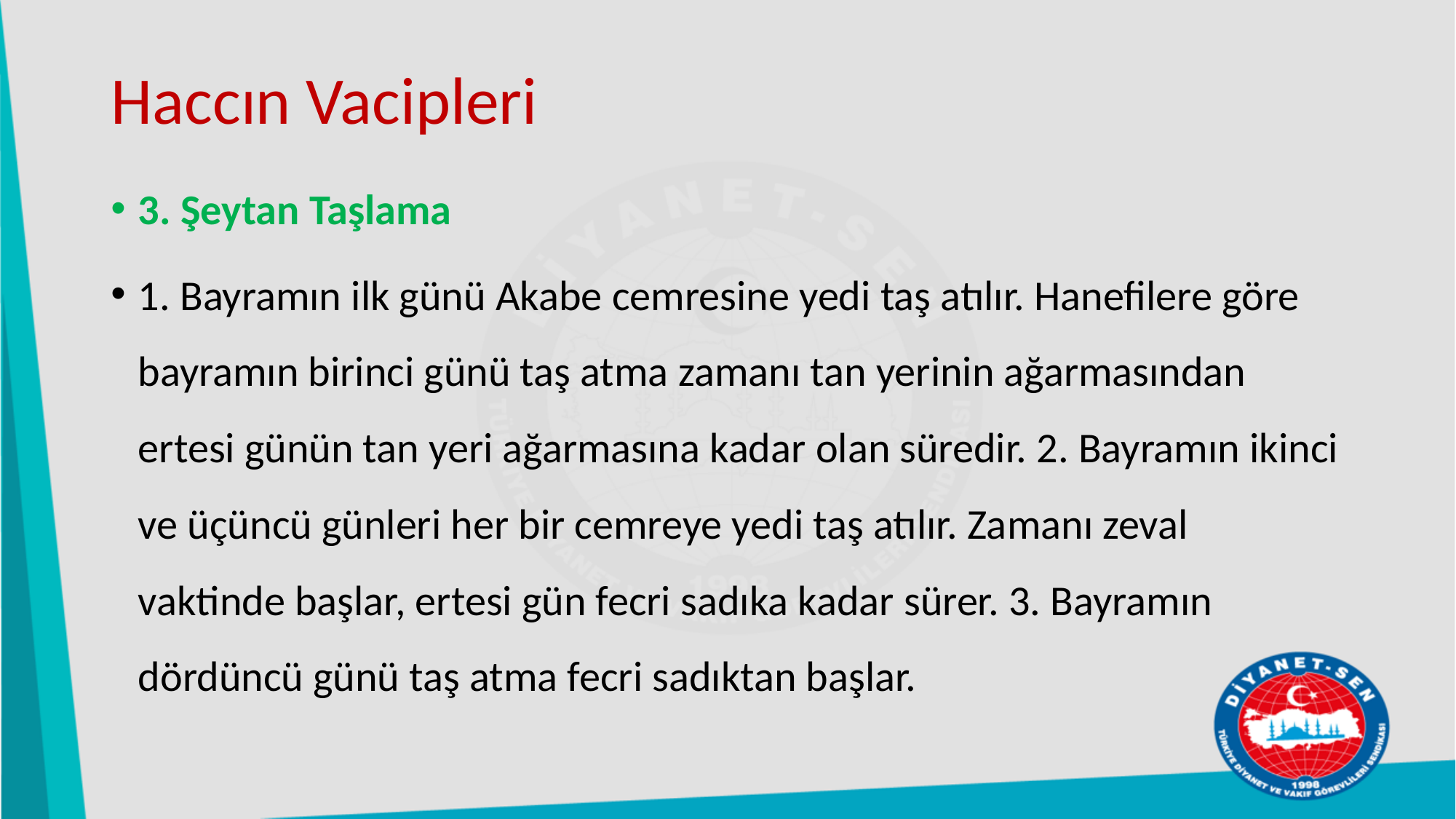

# Haccın Vacipleri
3. Şeytan Taşlama
1. Bayramın ilk günü Akabe cemresine yedi taş atılır. Hanefilere göre bayramın birinci günü taş atma zamanı tan yerinin ağarmasından ertesi günün tan yeri ağarmasına kadar olan süredir. 2. Bayramın ikinci ve üçüncü günleri her bir cemreye yedi taş atılır. Zamanı zeval vaktinde başlar, ertesi gün fecri sadıka kadar sürer. 3. Bayramın dördüncü günü taş atma fecri sadıktan başlar.